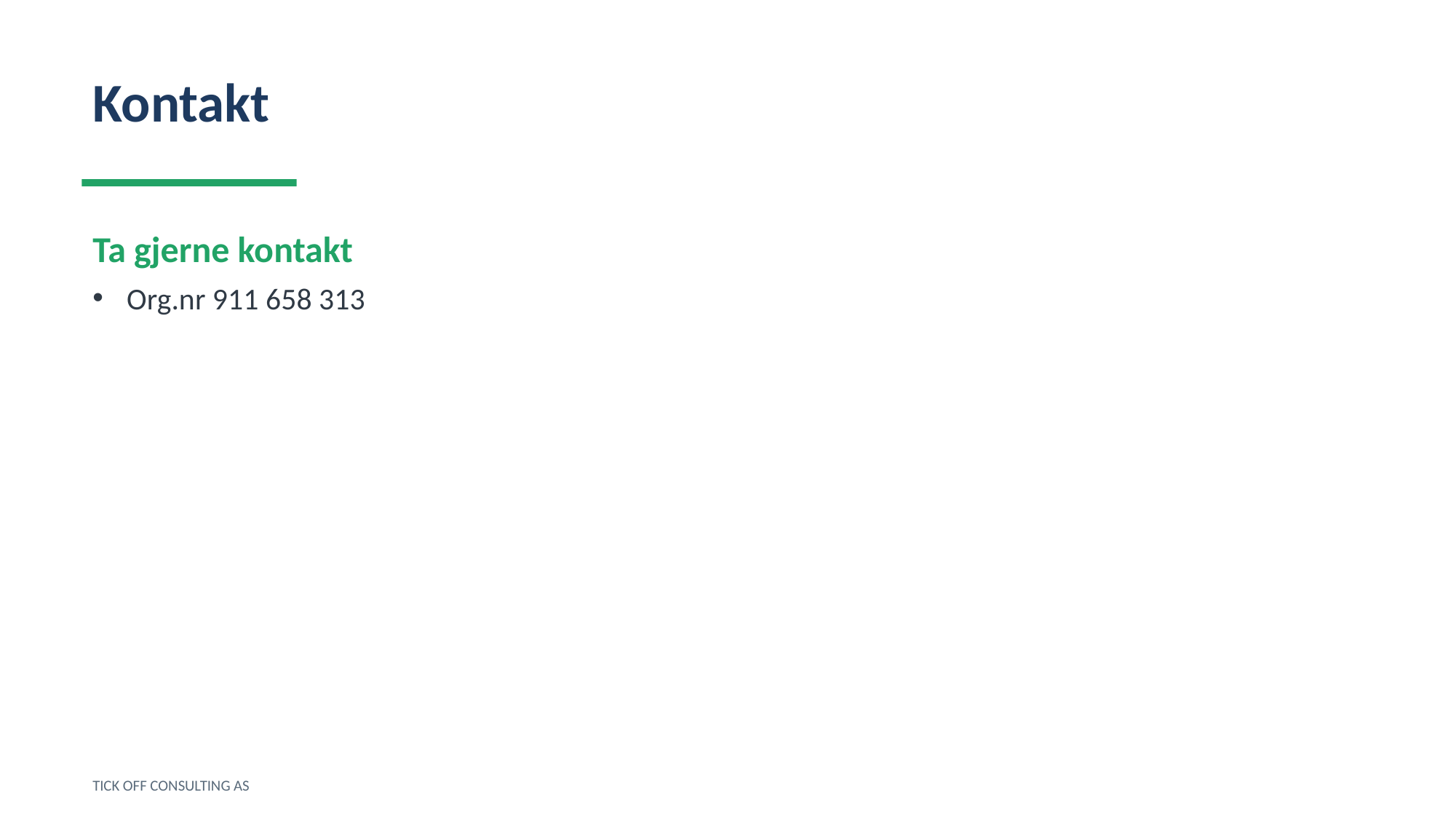

Kontakt

Ta gjerne kontakt
Org.nr 911 658 313
TICK OFF CONSULTING AS